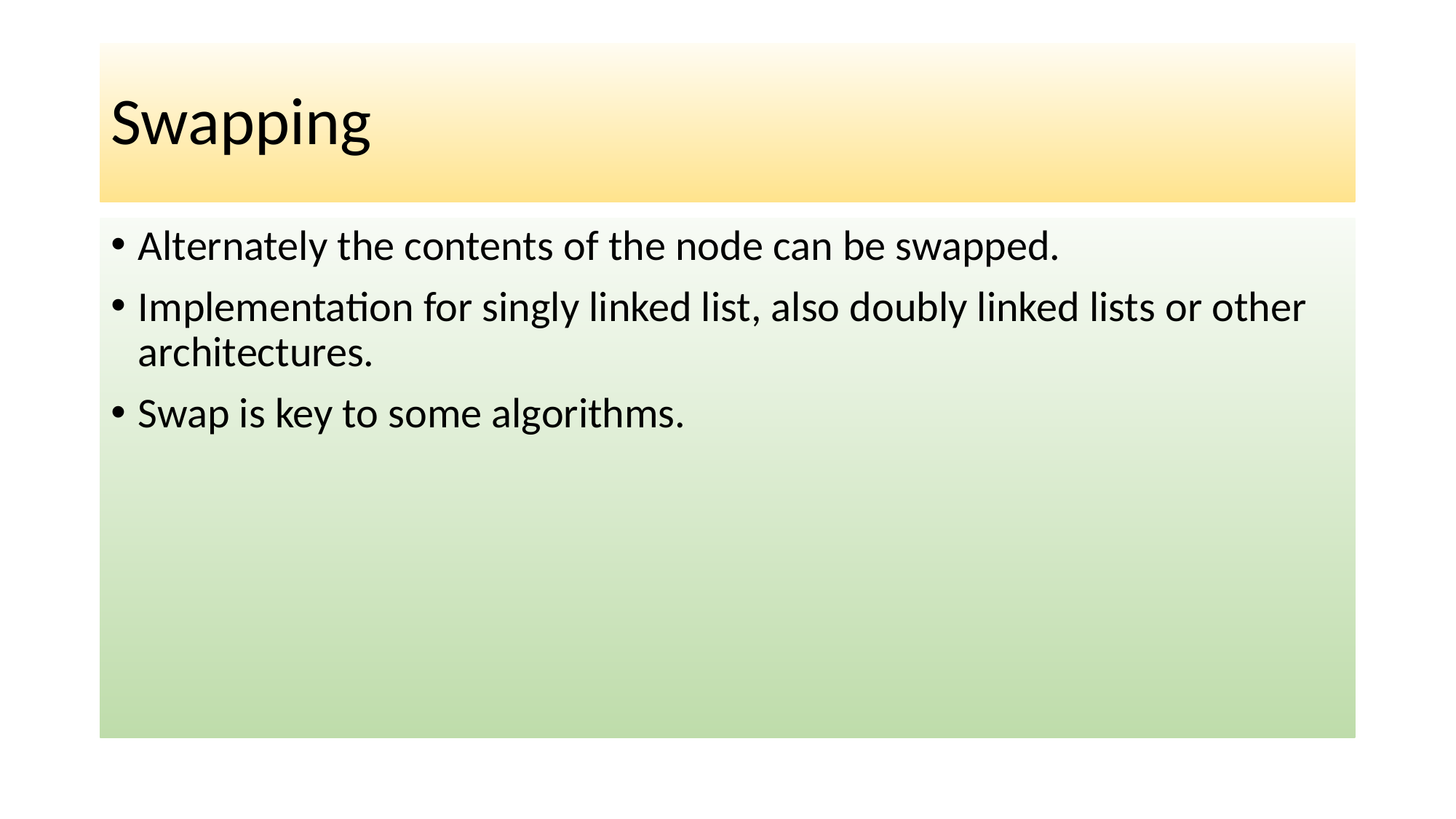

# Swapping
Alternately the contents of the node can be swapped.
Implementation for singly linked list, also doubly linked lists or other architectures.
Swap is key to some algorithms.